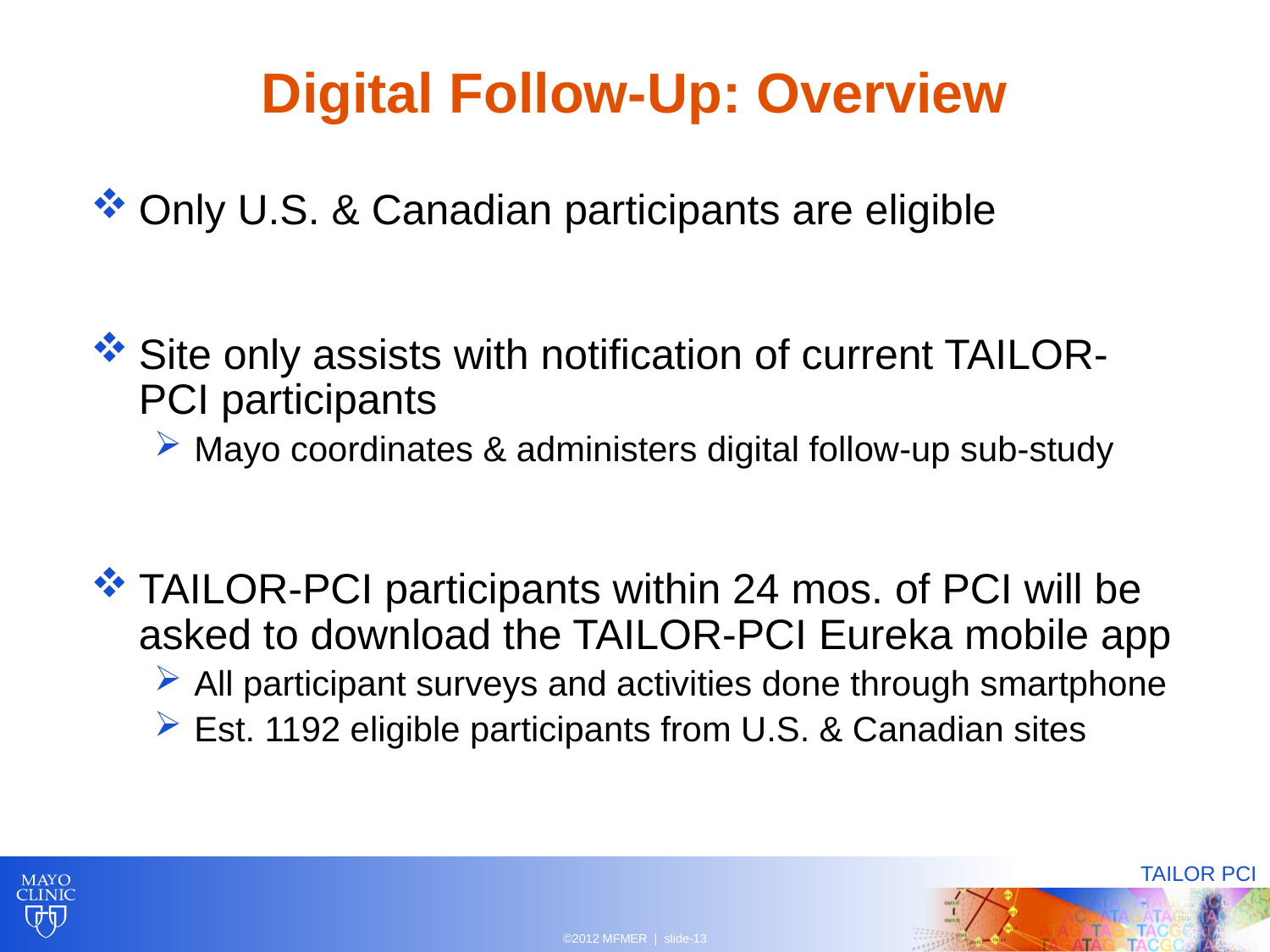

# Digital Follow-Up: Overview
Only U.S. & Canadian participants are eligible

Site only assists with notification of current TAILOR-PCI participants
Mayo coordinates & administers digital follow-up sub-study

TAILOR-PCI participants within 24 mos. of PCI will be asked to download the TAILOR-PCI Eureka mobile app
All participant surveys and activities done through smartphone
Est. 1192 eligible participants from U.S. & Canadian sites